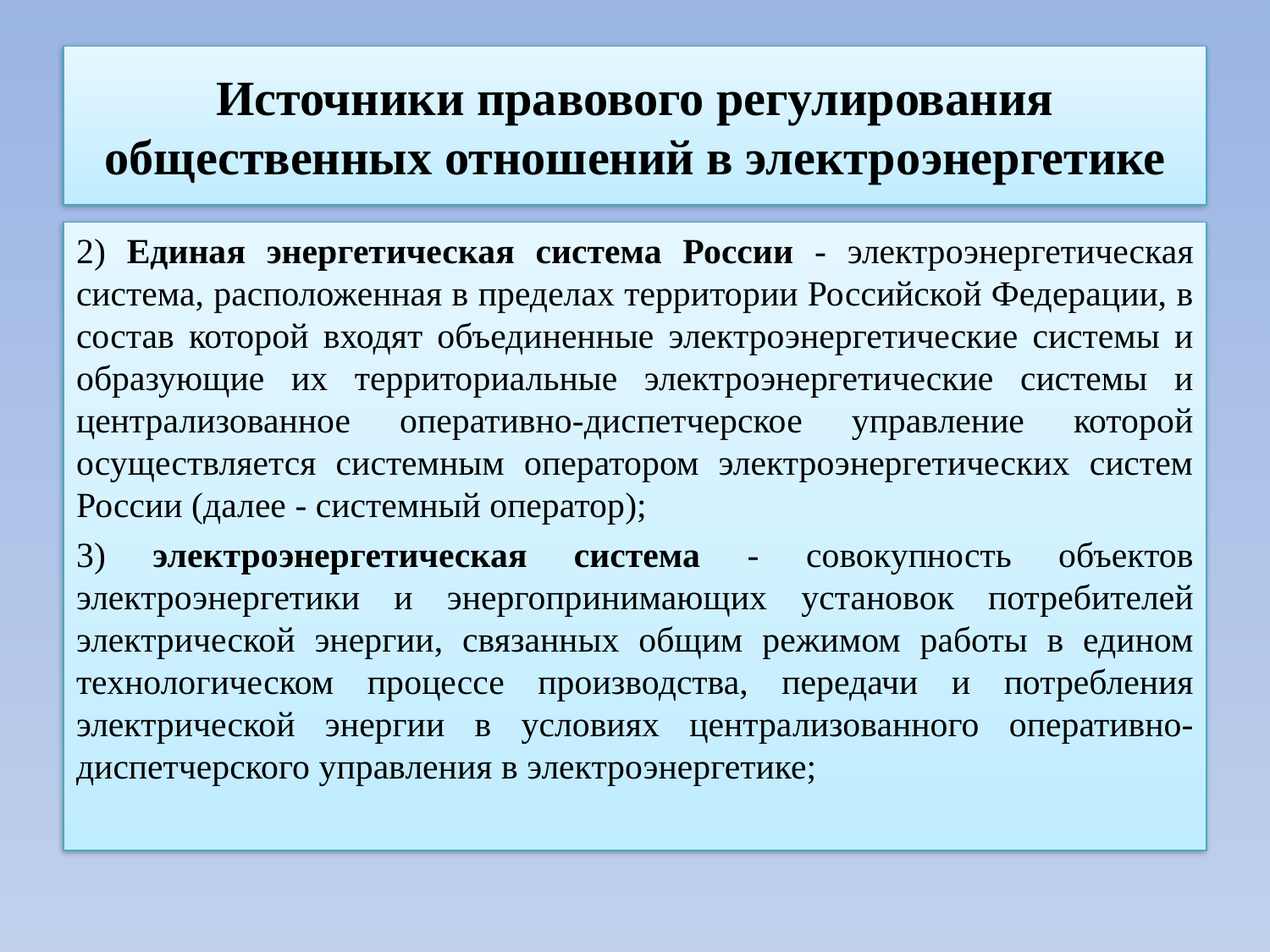

# Источники правового регулирования общественных отношений в электроэнергетике
2) Единая энергетическая система России - электроэнергетическая система, расположенная в пределах территории Российской Федерации, в состав которой входят объединенные электроэнергетические системы и образующие их территориальные электроэнергетические системы и централизованное оперативно-диспетчерское управление которой осуществляется системным оператором электроэнергетических систем России (далее - системный оператор);
3) электроэнергетическая система - совокупность объектов электроэнергетики и энергопринимающих установок потребителей электрической энергии, связанных общим режимом работы в едином технологическом процессе производства, передачи и потребления электрической энергии в условиях централизованного оперативно-диспетчерского управления в электроэнергетике;